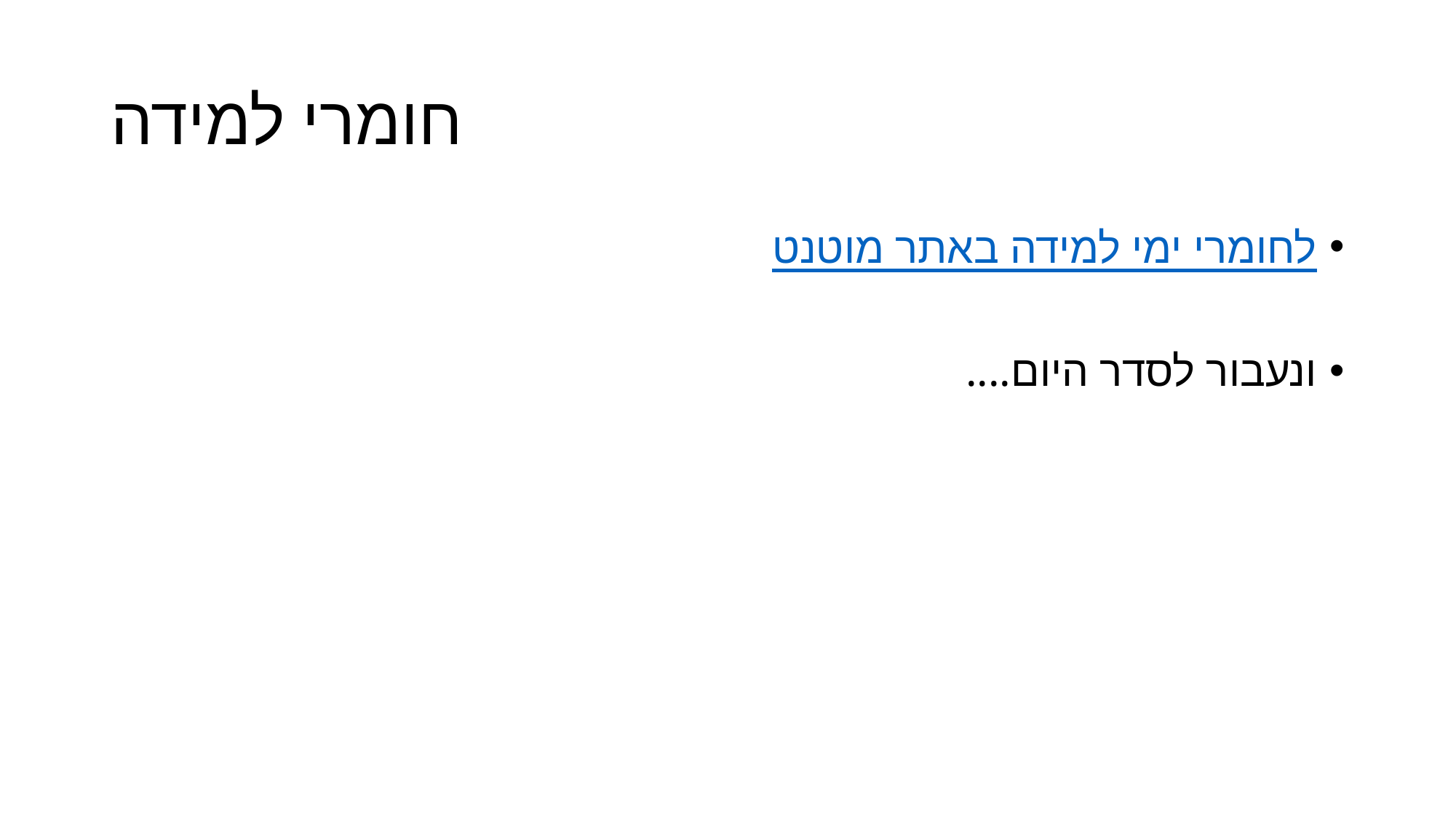

# חומרי למידה
לחומרי ימי למידה באתר מוטנט

ונעבור לסדר היום....